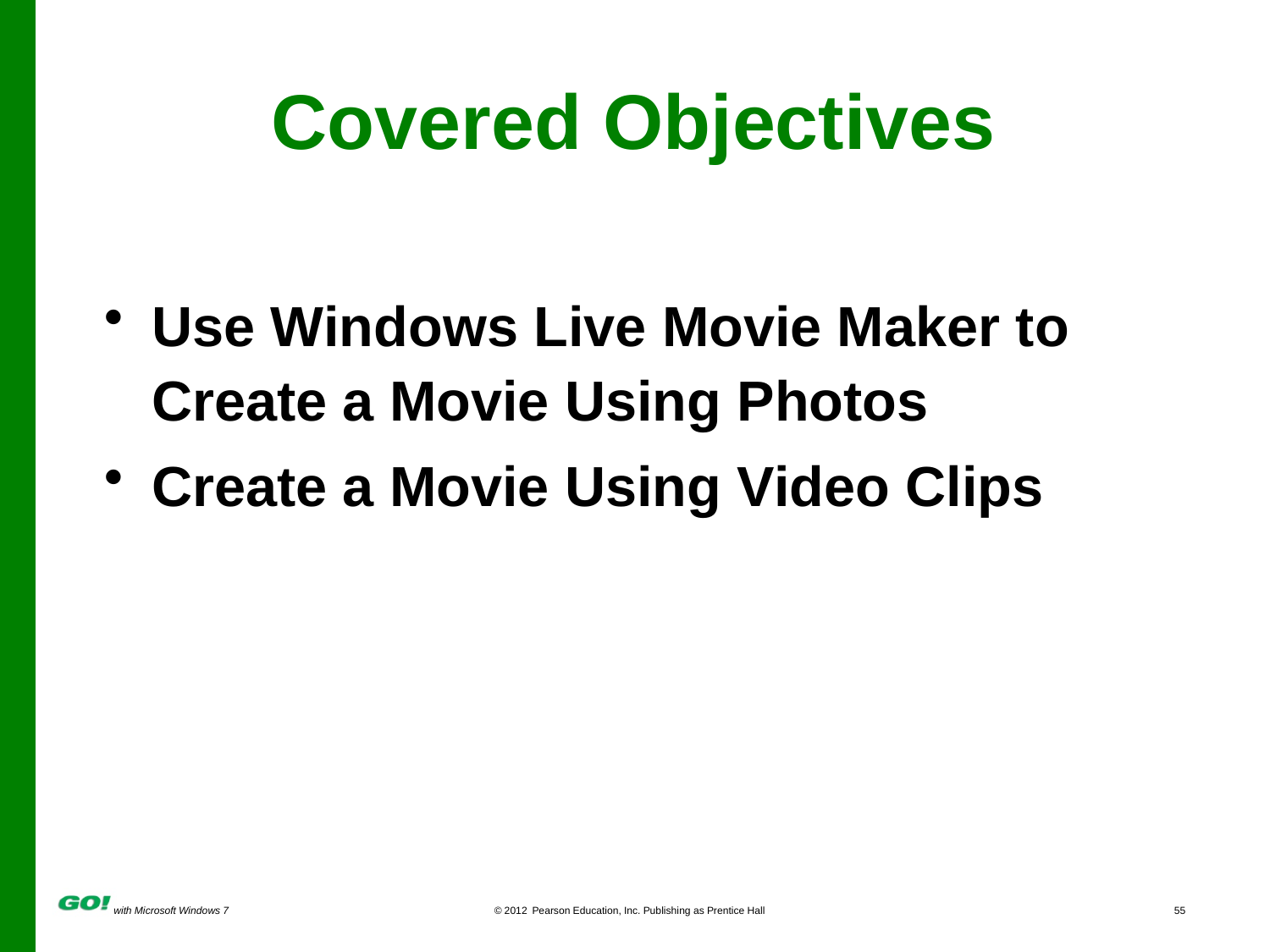

# Covered Objectives
Use Windows Live Movie Maker to Create a Movie Using Photos
Create a Movie Using Video Clips